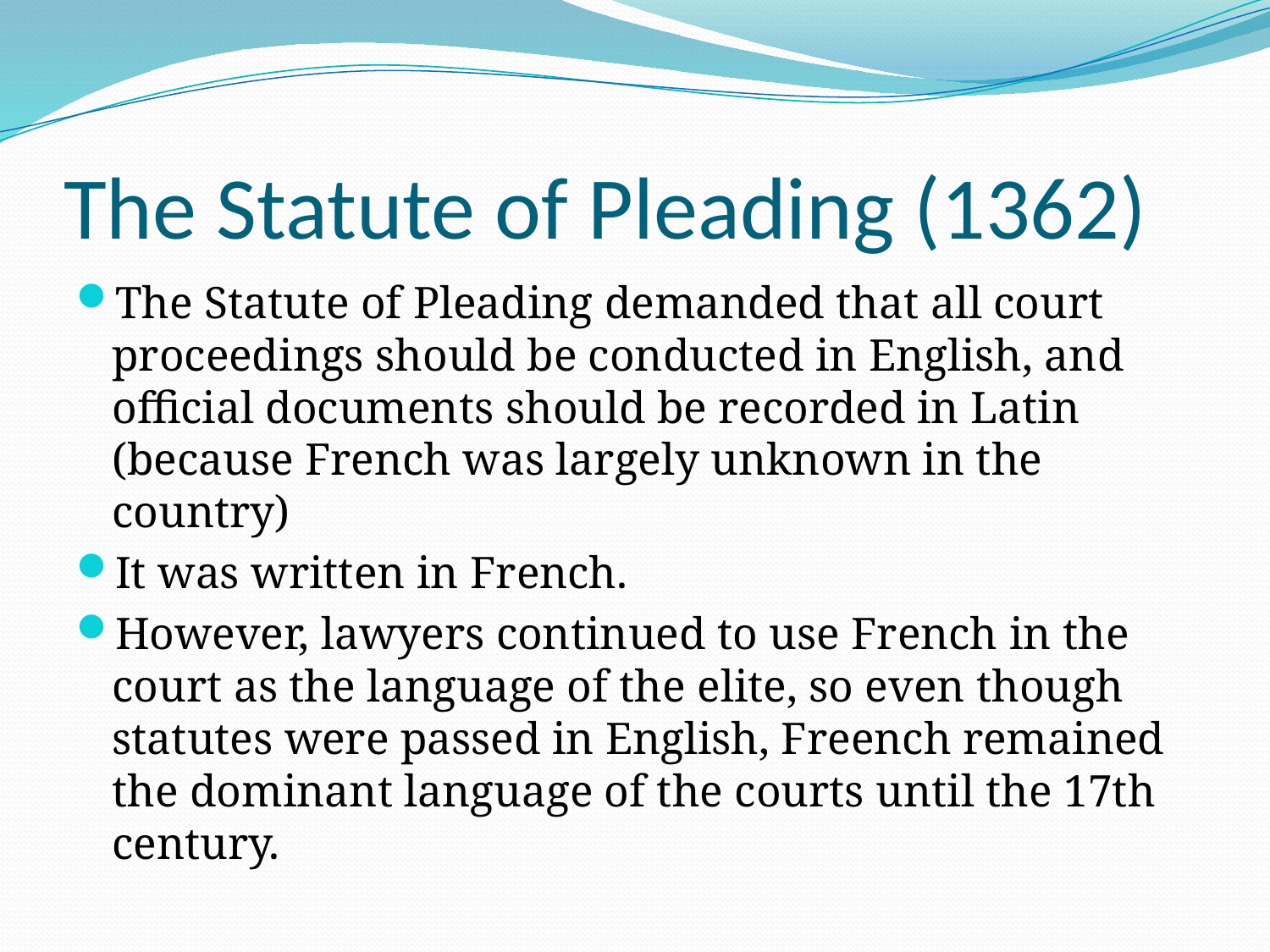

# The Statute of Pleading (1362)
The Statute of Pleading demanded that all court proceedings should be conducted in English, and official documents should be recorded in Latin (because French was largely unknown in the country)
It was written in French.
However, lawyers continued to use French in the court as the language of the elite, so even though statutes were passed in English, Freench remained the dominant language of the courts until the 17th century.